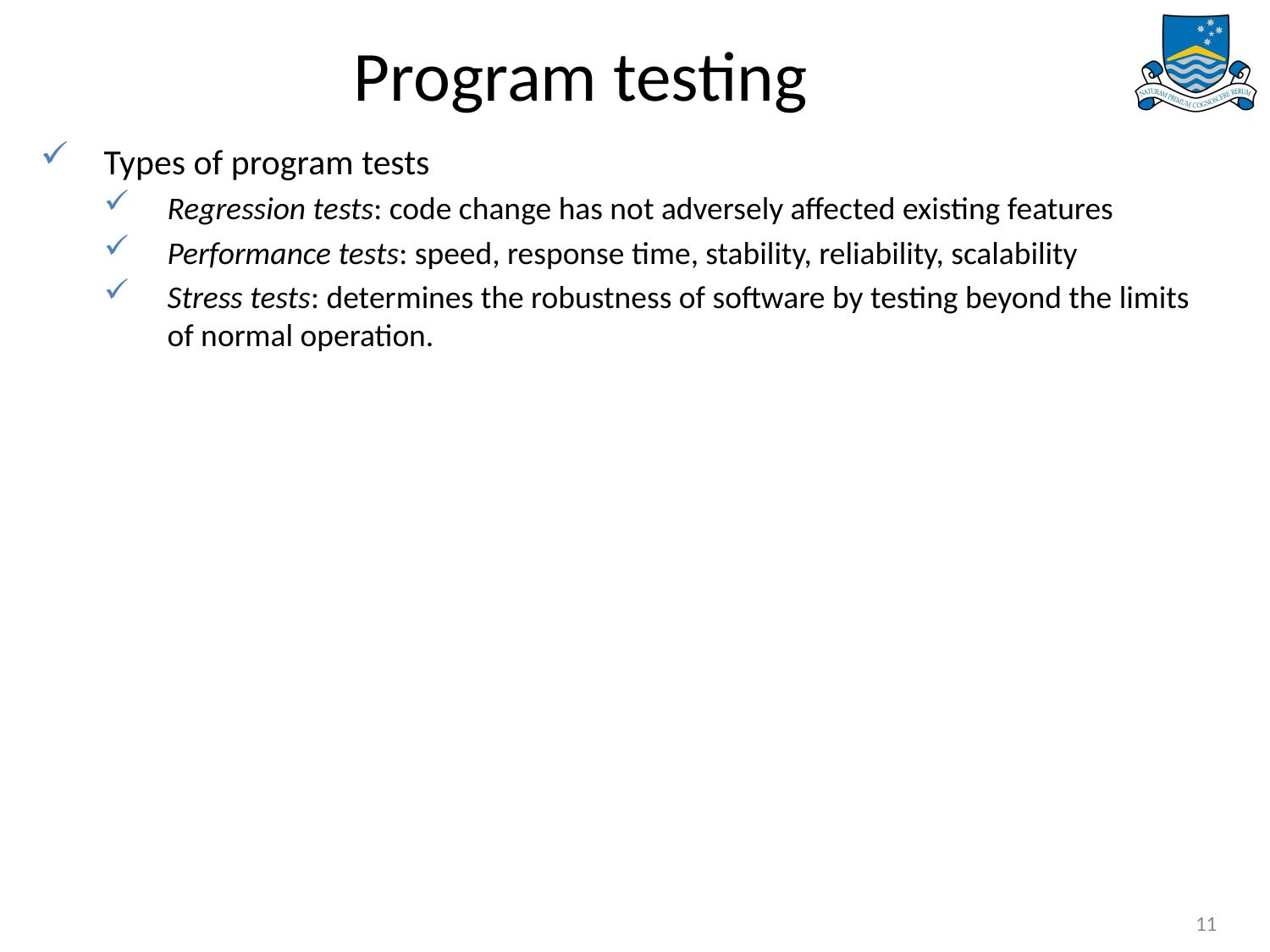

# Program testing
Types of program tests
Regression tests: code change has not adversely affected existing features
Performance tests: speed, response time, stability, reliability, scalability
Stress tests: determines the robustness of software by testing beyond the limits of normal operation.

11